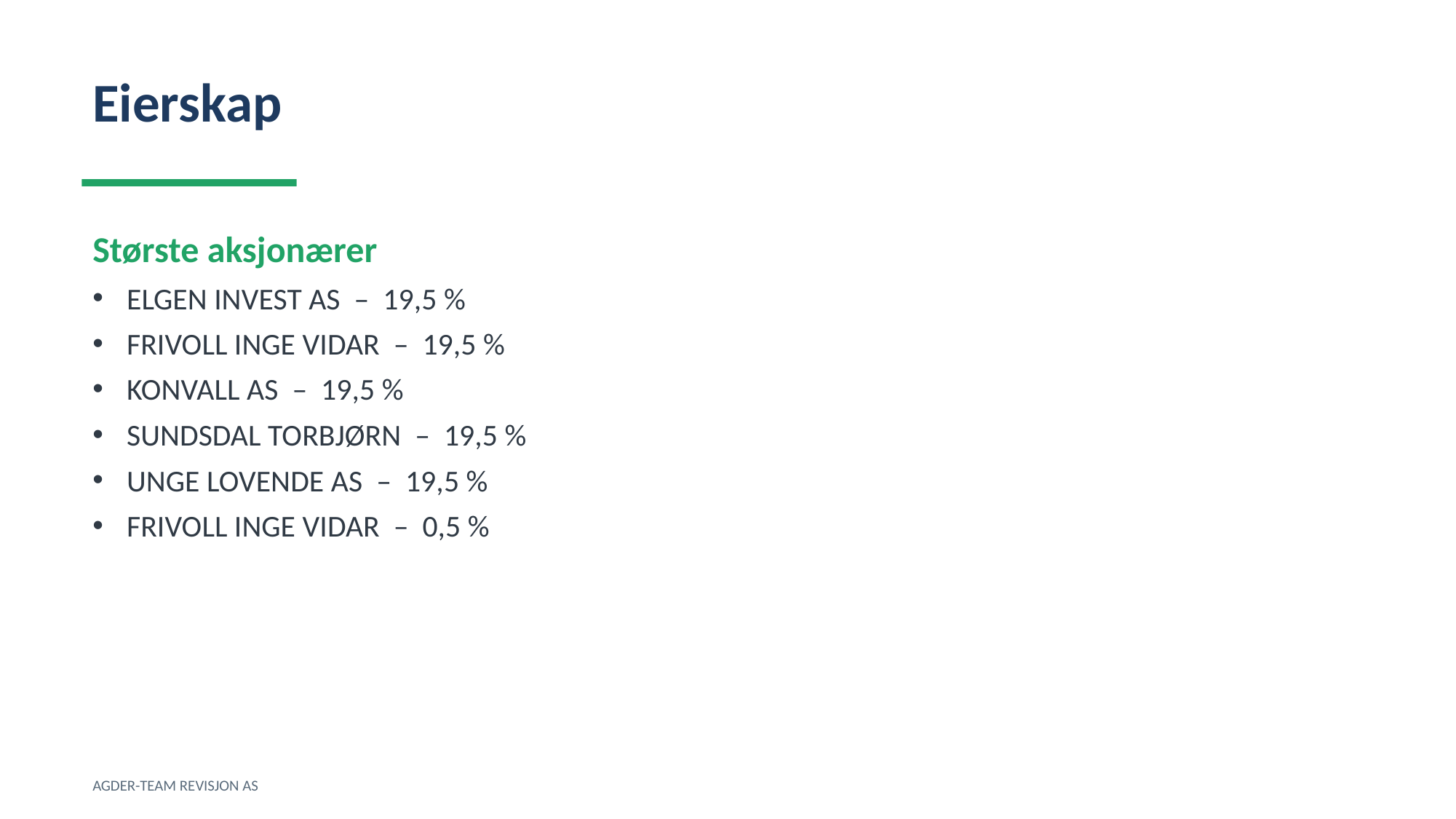

Eierskap

Største aksjonærer
ELGEN INVEST AS  –  19,5 %
FRIVOLL INGE VIDAR  –  19,5 %
KONVALL AS  –  19,5 %
SUNDSDAL TORBJØRN  –  19,5 %
UNGE LOVENDE AS  –  19,5 %
FRIVOLL INGE VIDAR  –  0,5 %
AGDER-TEAM REVISJON AS